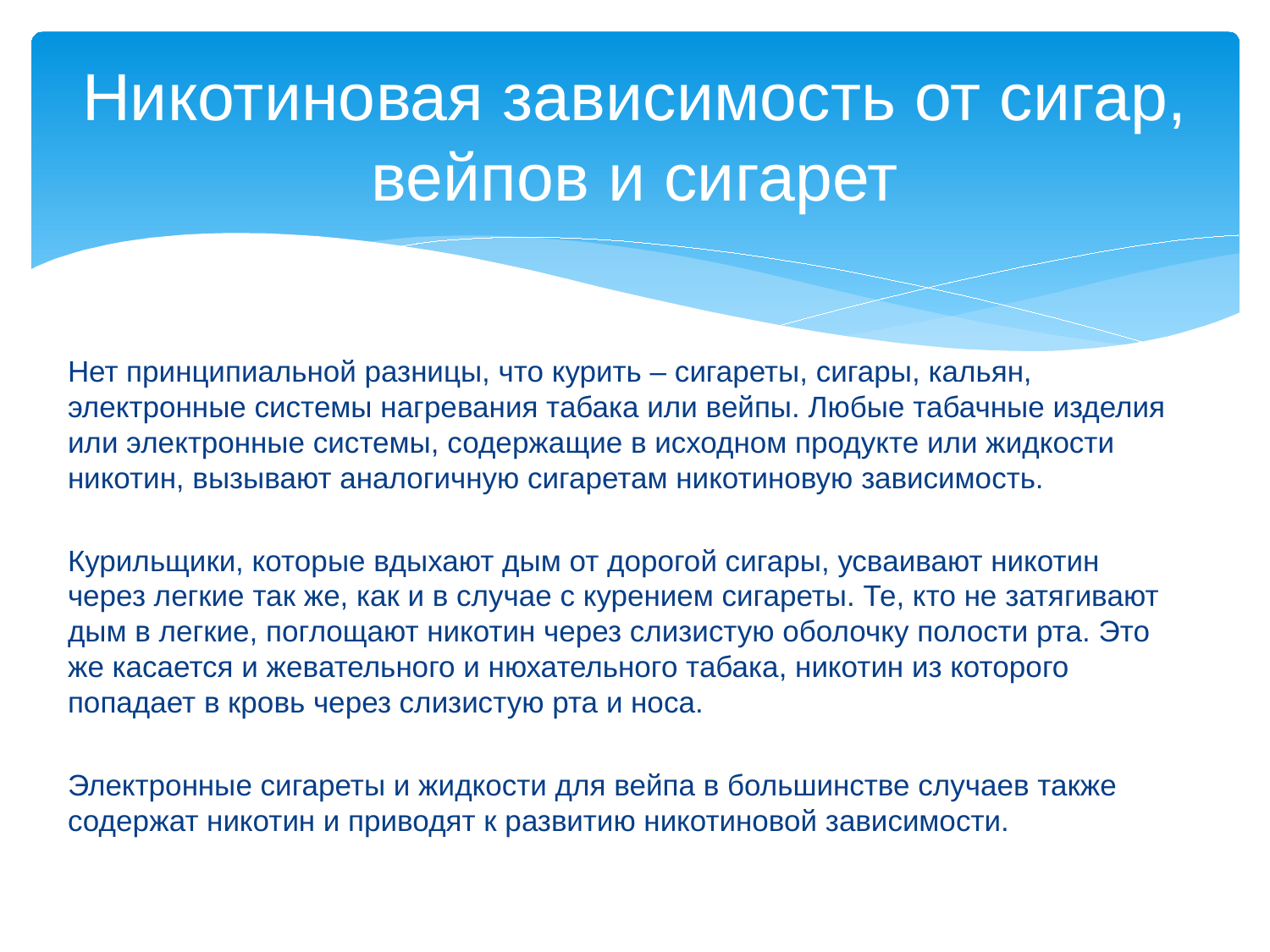

# Никотиновая зависимость от сигар, вейпов и сигарет
Нет принципиальной разницы, что курить – сигареты, сигары, кальян, электронные системы нагревания табака или вейпы. Любые табачные изделия или электронные системы, содержащие в исходном продукте или жидкости никотин, вызывают аналогичную сигаретам никотиновую зависимость.

Курильщики, которые вдыхают дым от дорогой сигары, усваивают никотин через легкие так же, как и в случае с курением сигареты. Те, кто не затягивают дым в легкие, поглощают никотин через слизистую оболочку полости рта. Это же касается и жевательного и нюхательного табака, никотин из которого попадает в кровь через слизистую рта и носа.

Электронные сигареты и жидкости для вейпа в большинстве случаев также содержат никотин и приводят к развитию никотиновой зависимости.